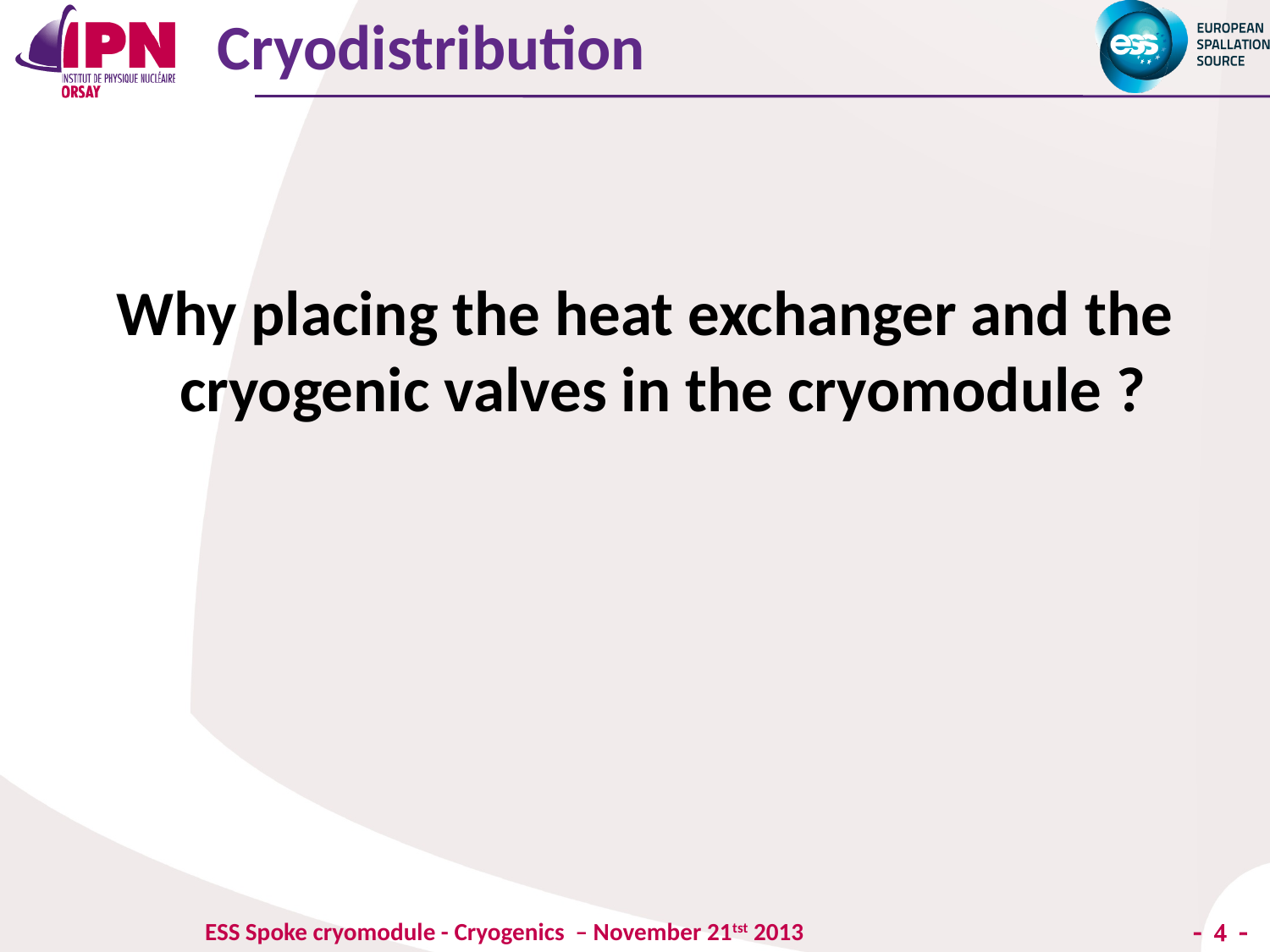

Cryodistribution
Why placing the heat exchanger and the cryogenic valves in the cryomodule ?